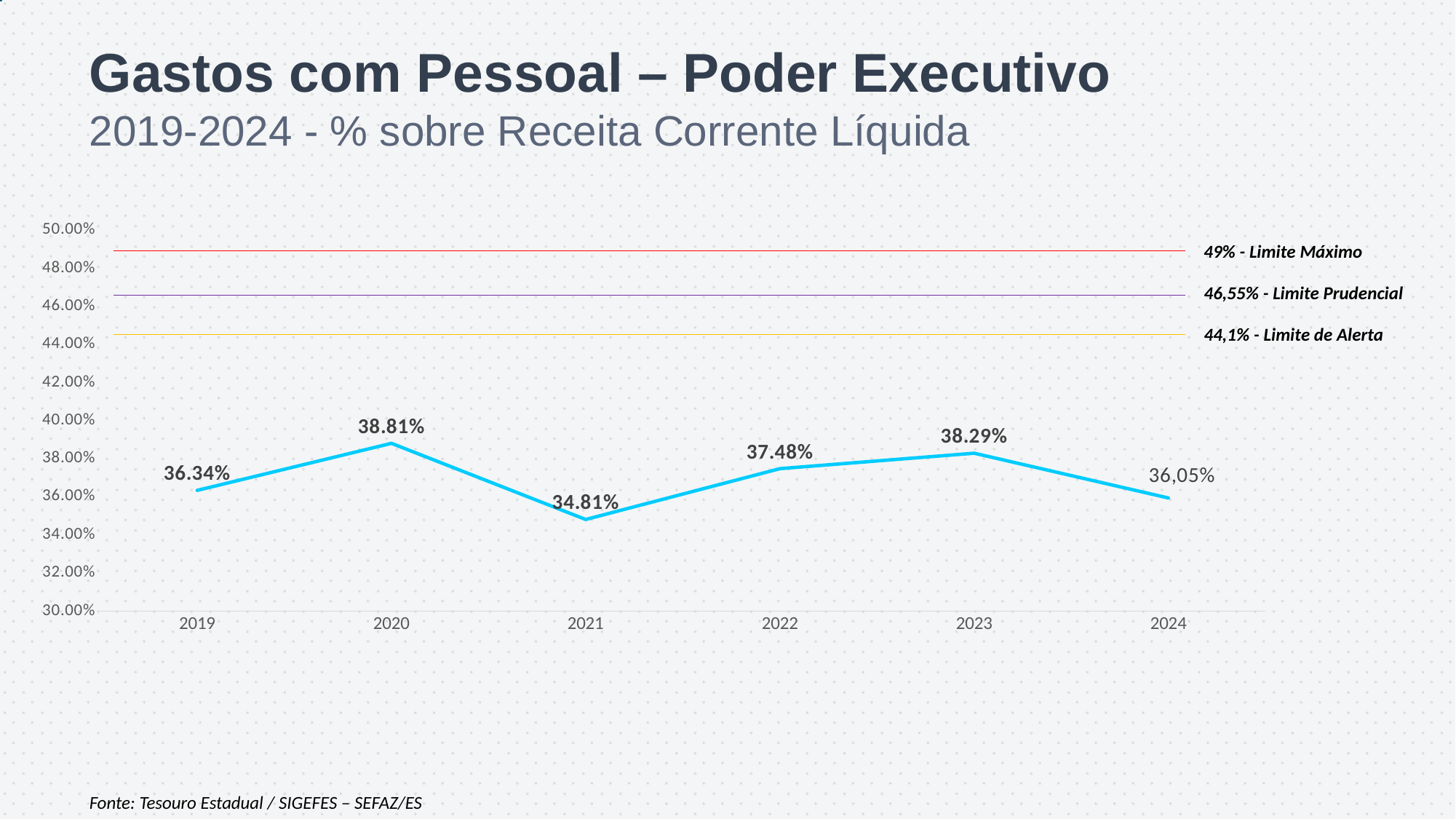

Gastos com Pessoal – Poder Executivo
2019-2024 - % sobre Receita Corrente Líquida

### Chart

| Category |  |
|---|---|
| 2019 | 0.3634 |
| 2020 | 0.3881 |
| 2021 | 0.3481 |
| 2022 | 0.3748 |
| 2023 | 0.3829 |
| 2024 | 0.3594 |
49% - Limite Máximo
46,55% - Limite Prudencial
44,1% - Limite de Alerta
Fonte: Tesouro Estadual / SIGEFES – SEFAZ/ES